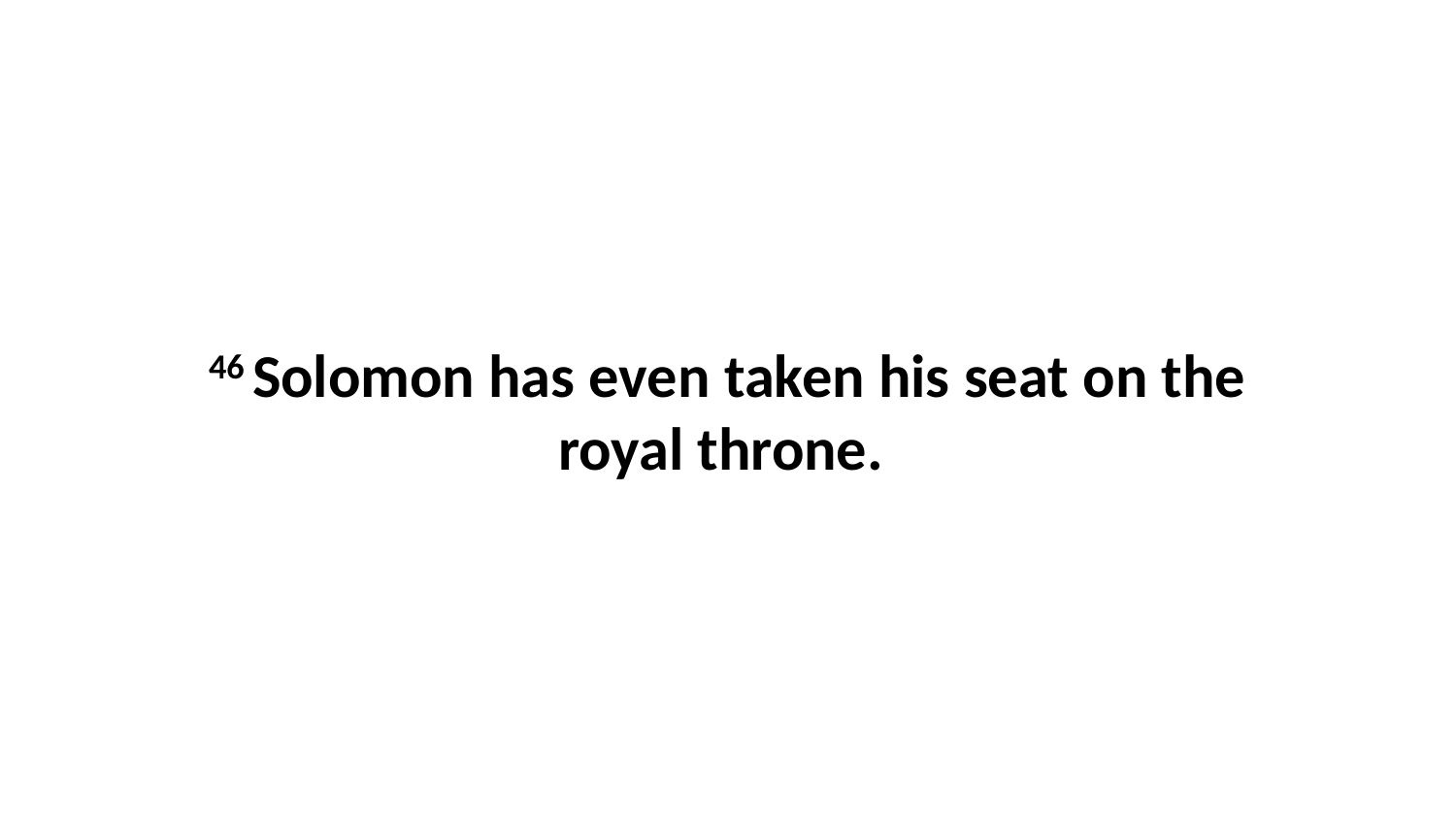

46 Solomon has even taken his seat on the royal throne.